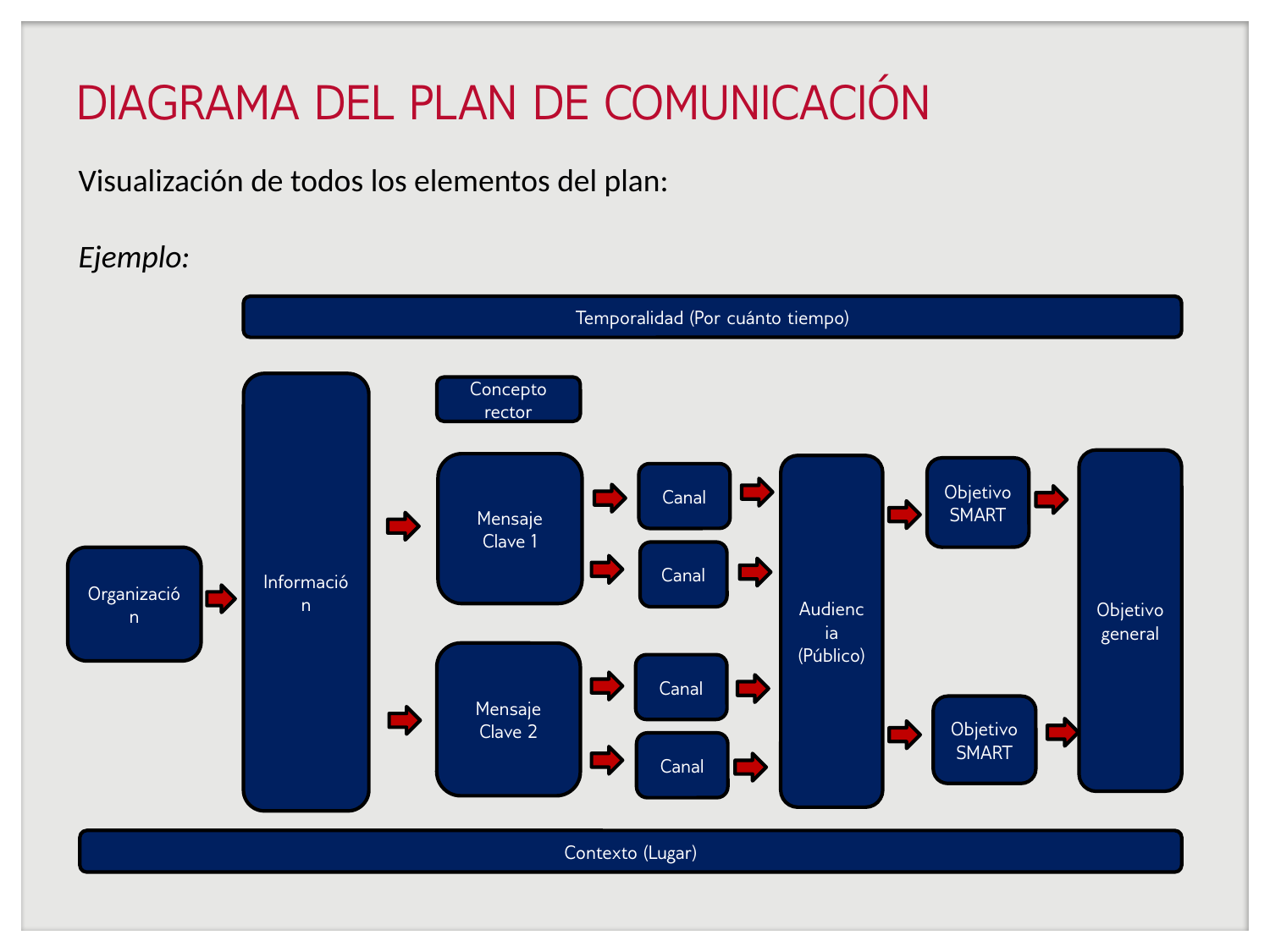

DIAGRAMA DEL PLAN DE COMUNICACIÓN
Visualización de todos los elementos del plan:

Ejemplo:
Temporalidad (Por cuánto tiempo)
Información
Concepto rector
Objetivo general
Mensaje Clave 1
Audiencia (Público)
Objetivo
SMART
Canal

Canal
Organización

Mensaje Clave 2
Canal

Objetivo
SMART

Canal

Contexto (Lugar)